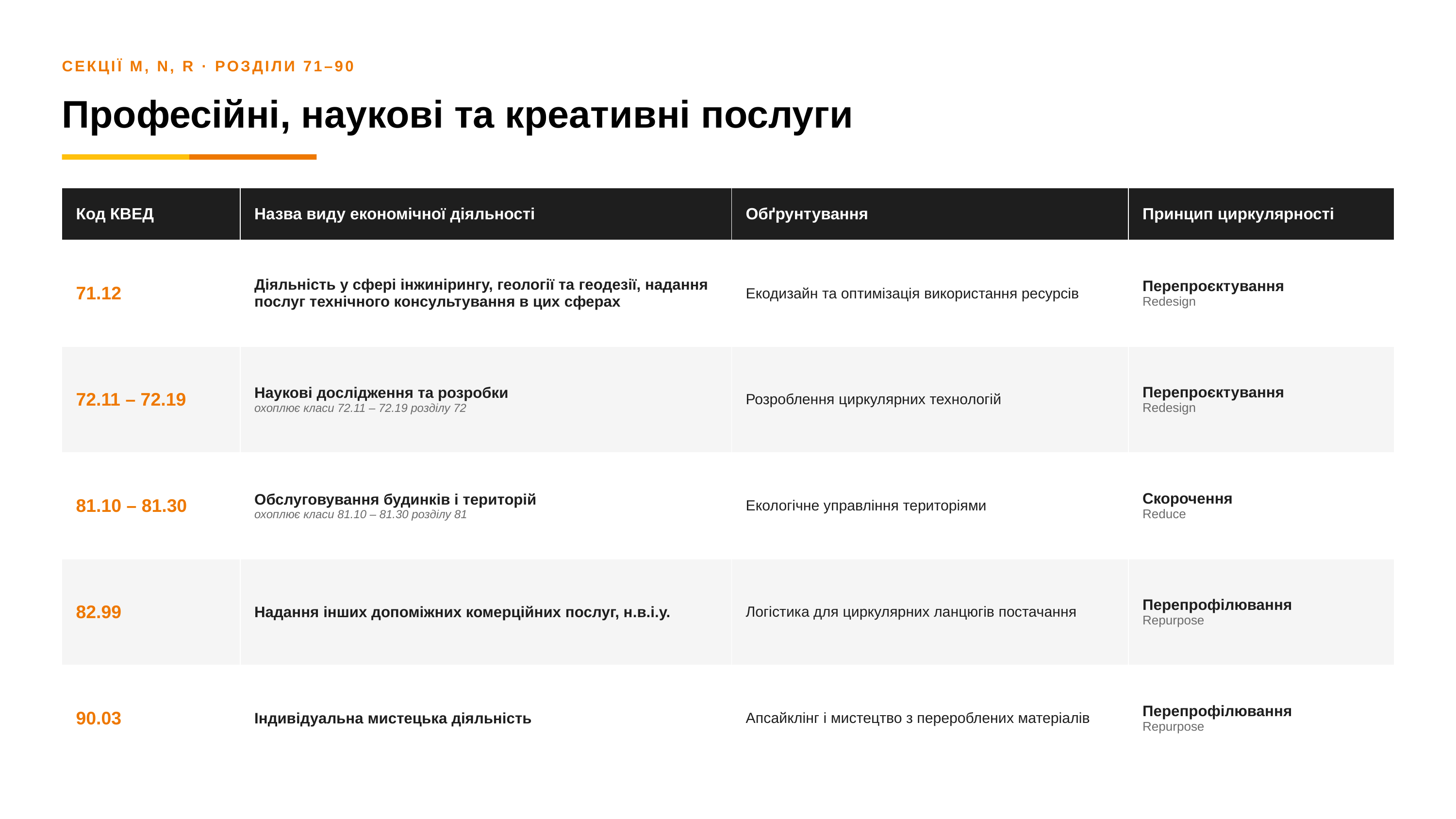

СЕКЦІЇ M, N, R · РОЗДІЛИ 71–90
Професійні, наукові та креативні послуги

| Код КВЕД | Назва виду економічної діяльності | Обґрунтування | Принцип циркулярності |
| --- | --- | --- | --- |
| 71.12 | Діяльність у сфері інжинірингу, геології та геодезії, надання послуг технічного консультування в цих сферах | Екодизайн та оптимізація використання ресурсів | Перепроєктування Redesign |
| 72.11 – 72.19 | Наукові дослідження та розробки охоплює класи 72.11 – 72.19 розділу 72 | Розроблення циркулярних технологій | Перепроєктування Redesign |
| 81.10 – 81.30 | Обслуговування будинків і територій охоплює класи 81.10 – 81.30 розділу 81 | Екологічне управління територіями | Скорочення Reduce |
| 82.99 | Надання інших допоміжних комерційних послуг, н.в.і.у. | Логістика для циркулярних ланцюгів постачання | Перепрофілювання Repurpose |
| 90.03 | Індивідуальна мистецька діяльність | Апсайклінг і мистецтво з перероблених матеріалів | Перепрофілювання Repurpose |